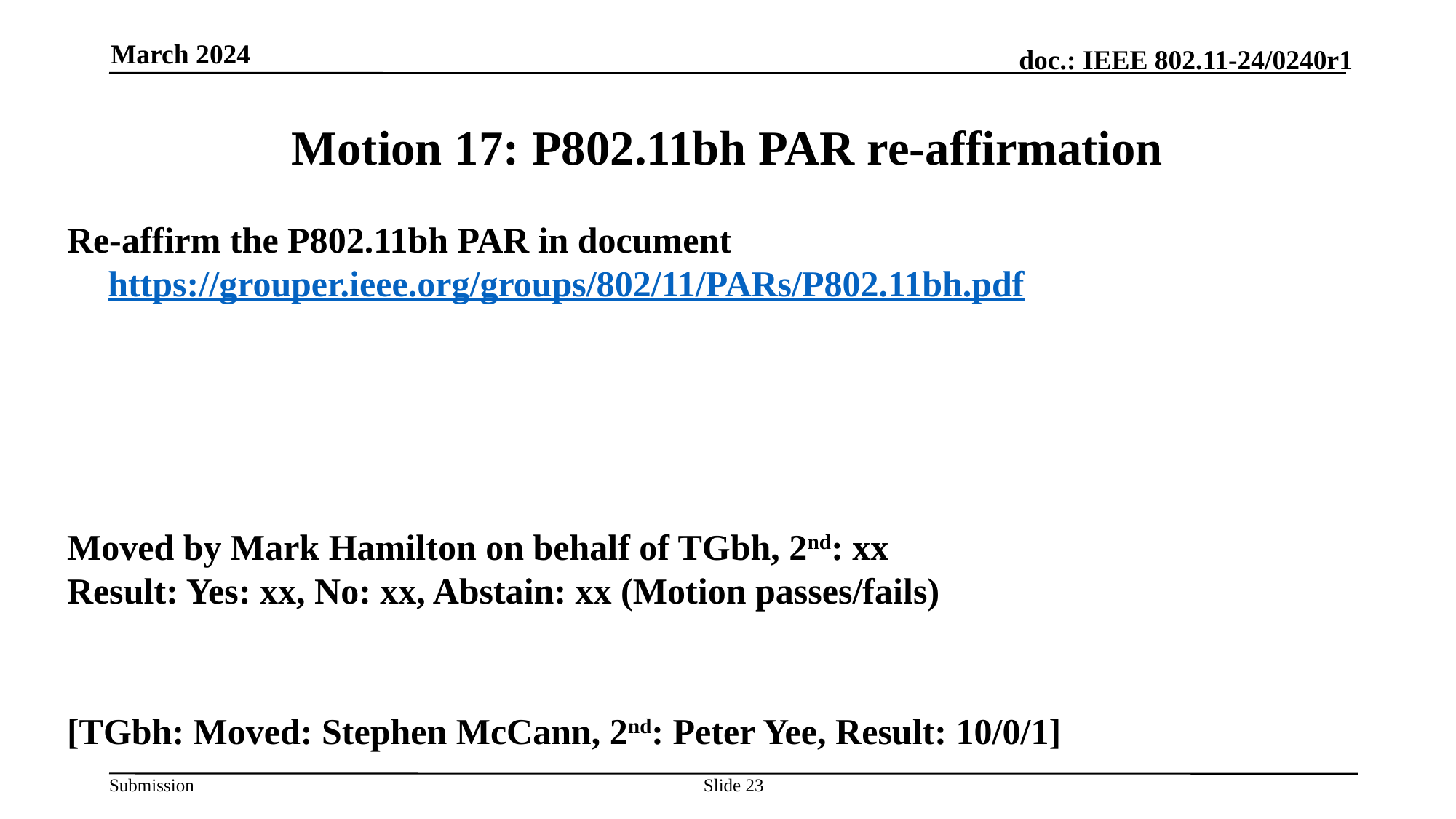

March 2024
# Motion 17: P802.11bh PAR re-affirmation
Re-affirm the P802.11bh PAR in document https://grouper.ieee.org/groups/802/11/PARs/P802.11bh.pdf

Moved by Mark Hamilton on behalf of TGbh, 2nd: xx
Result: Yes: xx, No: xx, Abstain: xx (Motion passes/fails)

[TGbh: Moved: Stephen McCann, 2nd: Peter Yee, Result: 10/0/1]

Slide 23